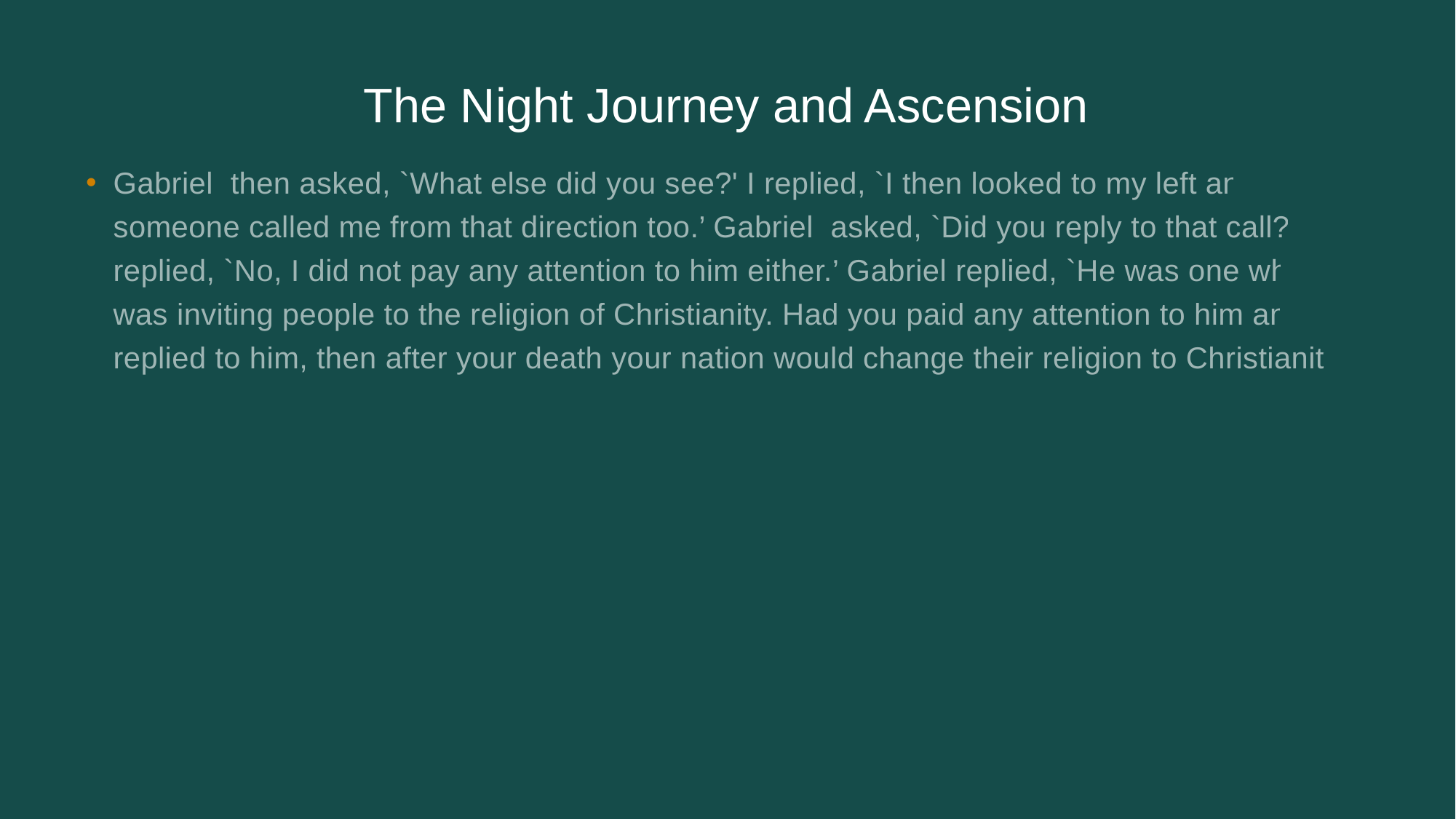

# The Night Journey and Ascension
Gabriel  then asked, `What else did you see?' I replied, `I then looked to my left and someone called me from that direction too.’ Gabriel  asked, `Did you reply to that call?' I replied, `No, I did not pay any attention to him either.’ Gabriel replied, `He was one who was inviting people to the religion of Christianity. Had you paid any attention to him and replied to him, then after your death your nation would change their religion to Christianity.'